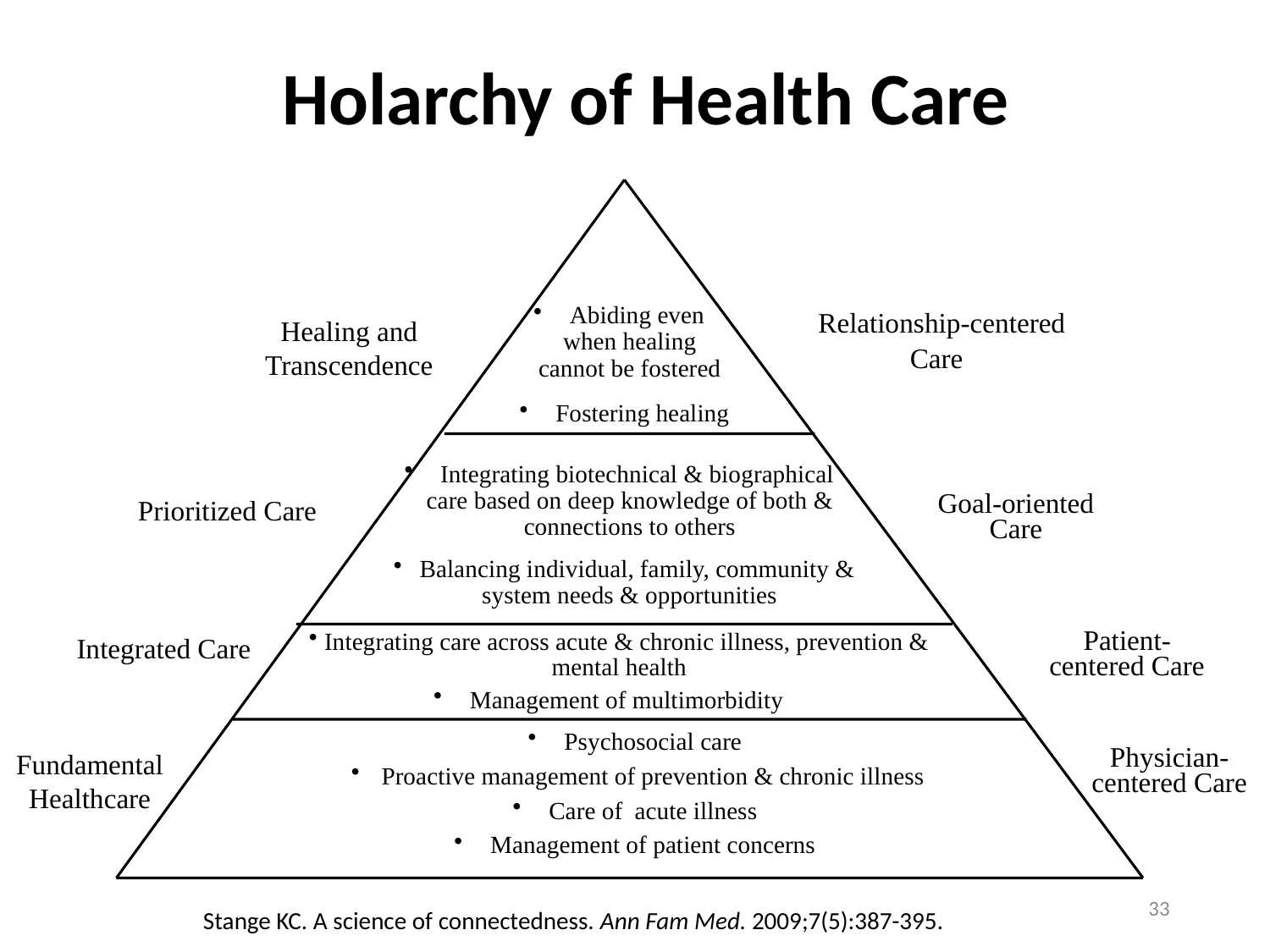

# Holarchy of Health Care

 Abiding even when healing cannot be fostered
Healing and Transcendence
Relationship-centered Care

 Fostering healing

 Integrating biotechnical & biographical care based on deep knowledge of both & connections to others
Prioritized Care
Goal-oriented Care

 Balancing individual, family, community & system needs & opportunities
Integrated Care

 Integrating care across acute & chronic illness, prevention & mental health
 Management of multimorbidity
Patient-centered Care

 Psychosocial care
 Proactive management of prevention & chronic illness
 Care of  acute illness
 Management of patient concerns

Fundamental Healthcare
Physician-centered Care

33
Stange KC. A science of connectedness. Ann Fam Med. 2009;7(5):387-395.